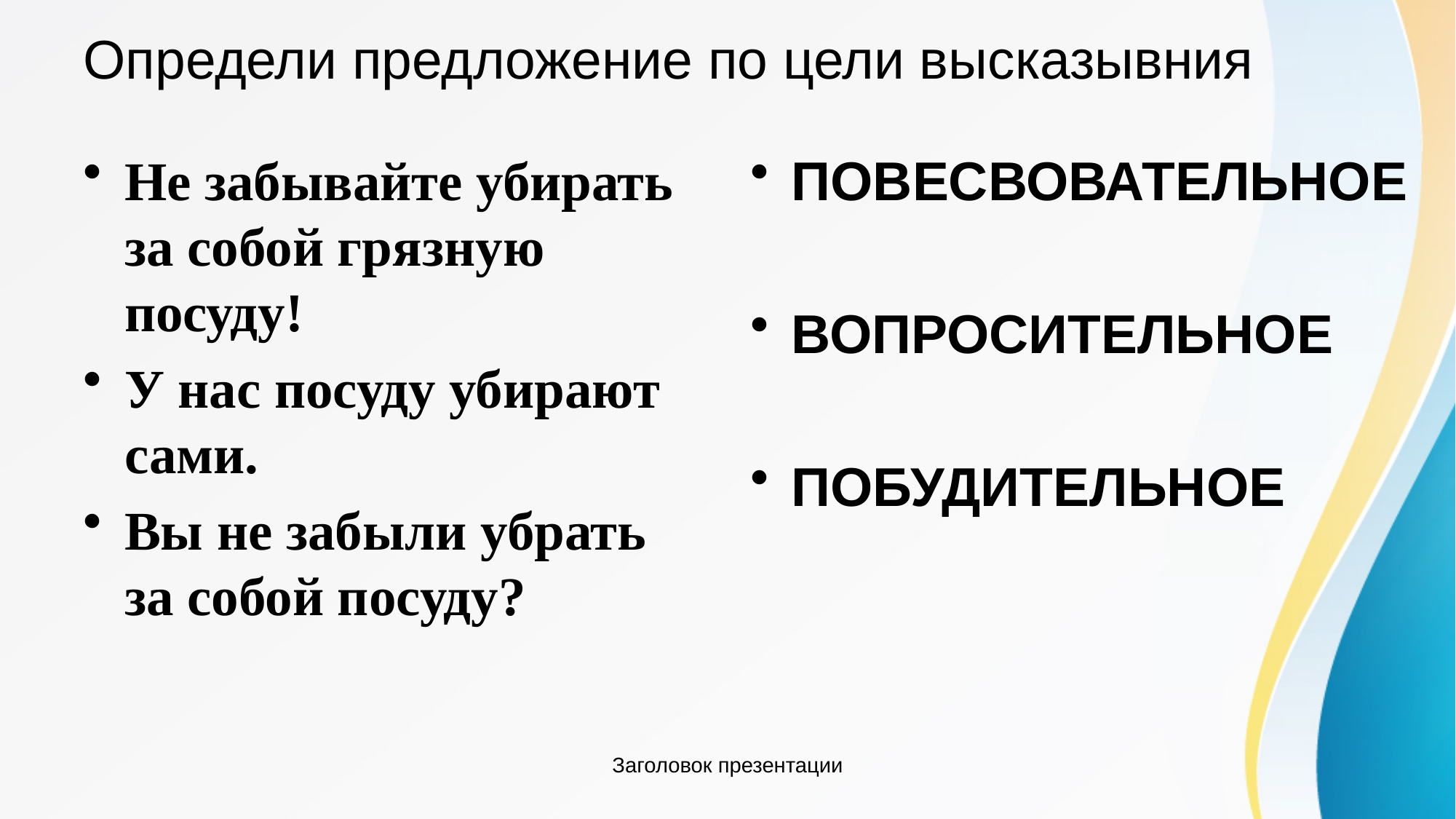

# Определи предложение по цели высказывния
Не забывайте убирать за собой грязную посуду!
У нас посуду убирают сами.
Вы не забыли убрать за собой посуду?
ПОВЕСВОВАТЕЛЬНОЕ

ВОПРОСИТЕЛЬНОЕ

ПОБУДИТЕЛЬНОЕ
Заголовок презентации
8